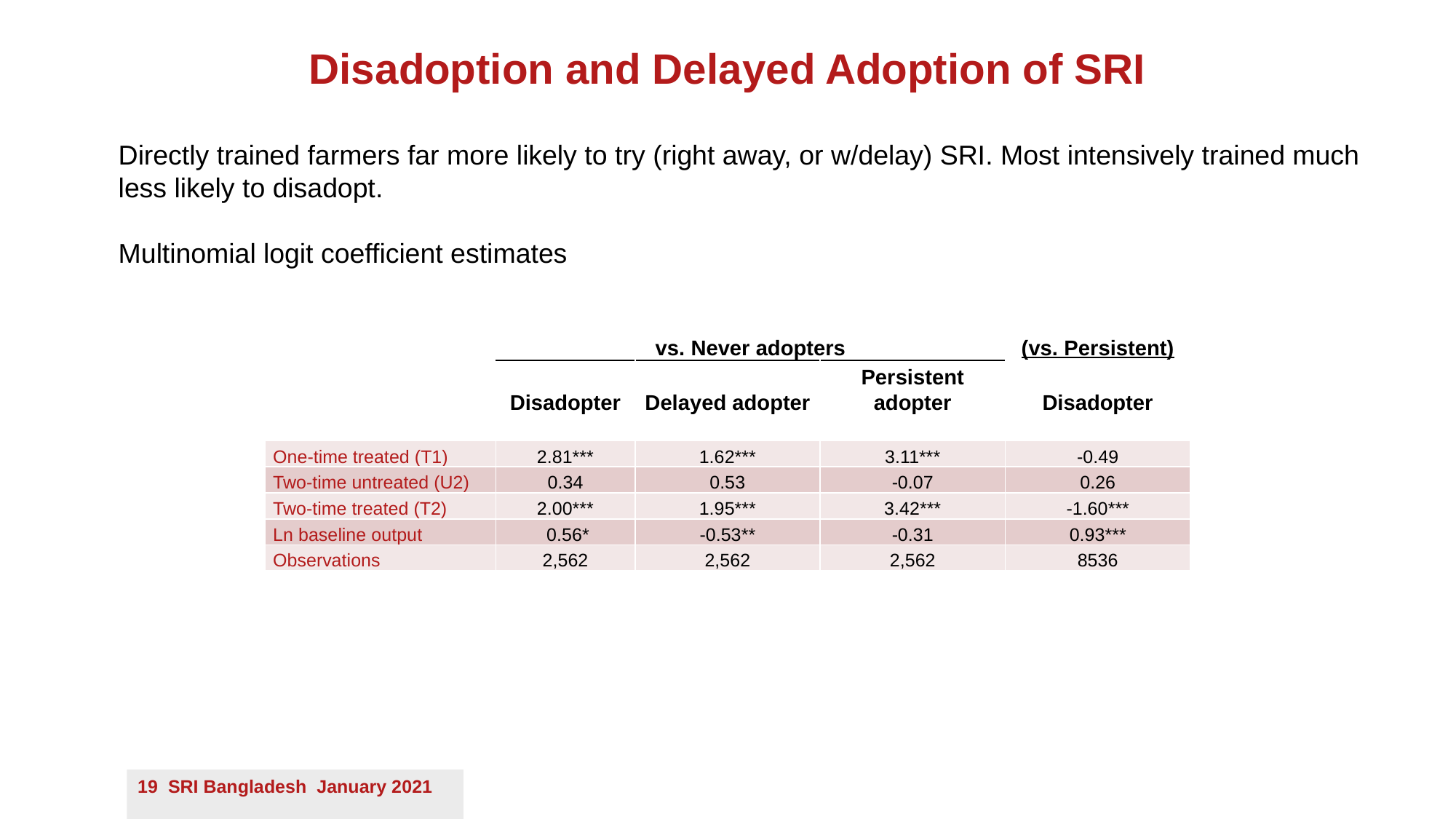

Disadoption and Delayed Adoption of SRI
Directly trained farmers far more likely to try (right away, or w/delay) SRI. Most intensively trained much less likely to disadopt.

Multinomial logit coefficient estimates
|  | vs. Never adopters |  |  | (vs. Persistent) |
| --- | --- | --- | --- | --- |
|  | Disadopter | Delayed adopter | Persistent adopter | Disadopter |
|  |  |  |  |  |
| One-time treated (T1) | 2.81\*\*\* | 1.62\*\*\* | 3.11\*\*\* | -0.49 |
| Two-time untreated (U2) | 0.34 | 0.53 | -0.07 | 0.26 |
| Two-time treated (T2) | 2.00\*\*\* | 1.95\*\*\* | 3.42\*\*\* | -1.60\*\*\* |
| Ln baseline output | 0.56\* | -0.53\*\* | -0.31 | 0.93\*\*\* |
| Observations | 2,562 | 2,562 | 2,562 | 8536 |